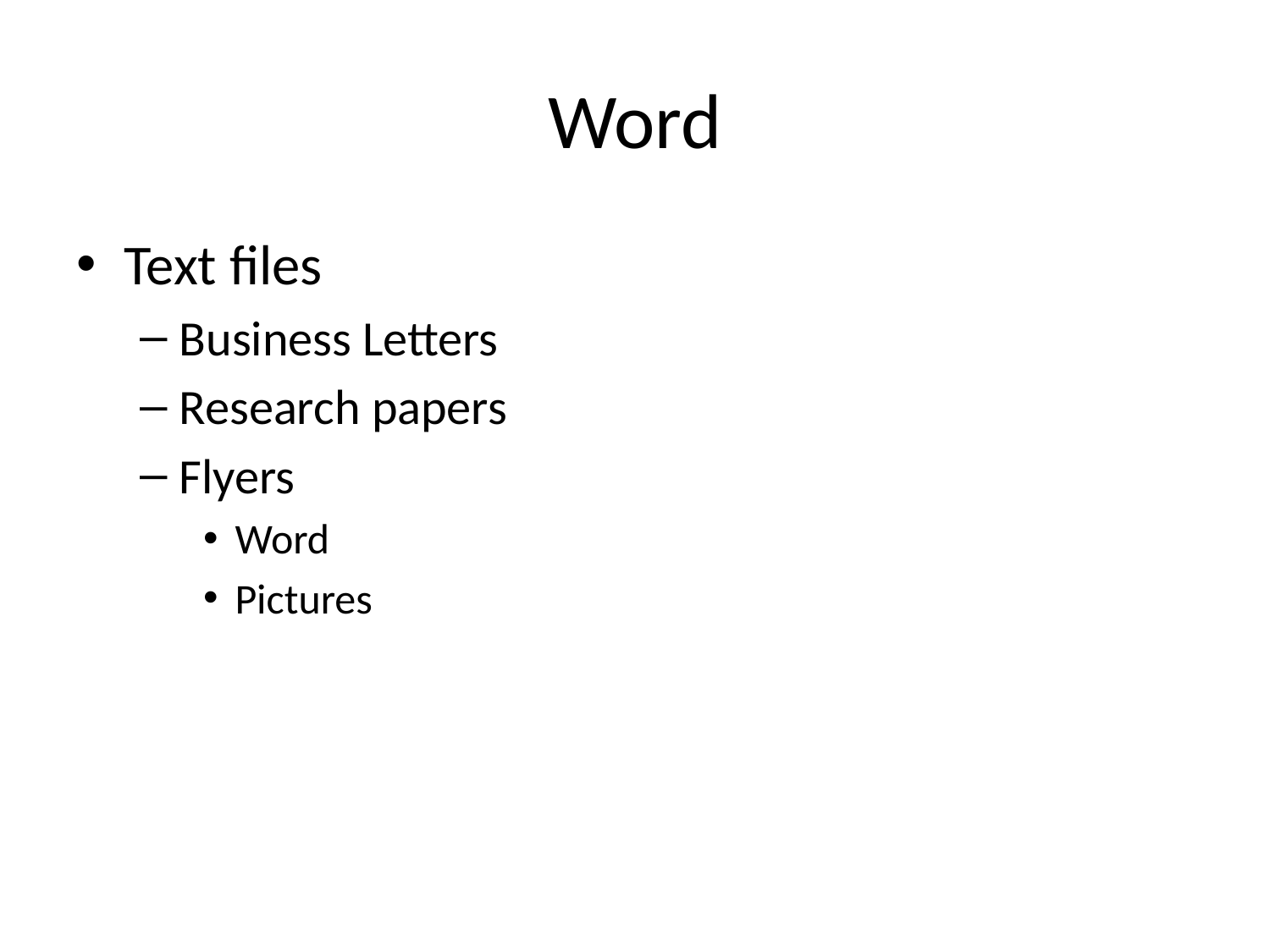

# Word
Text files
Business Letters
Research papers
Flyers
Word
Pictures